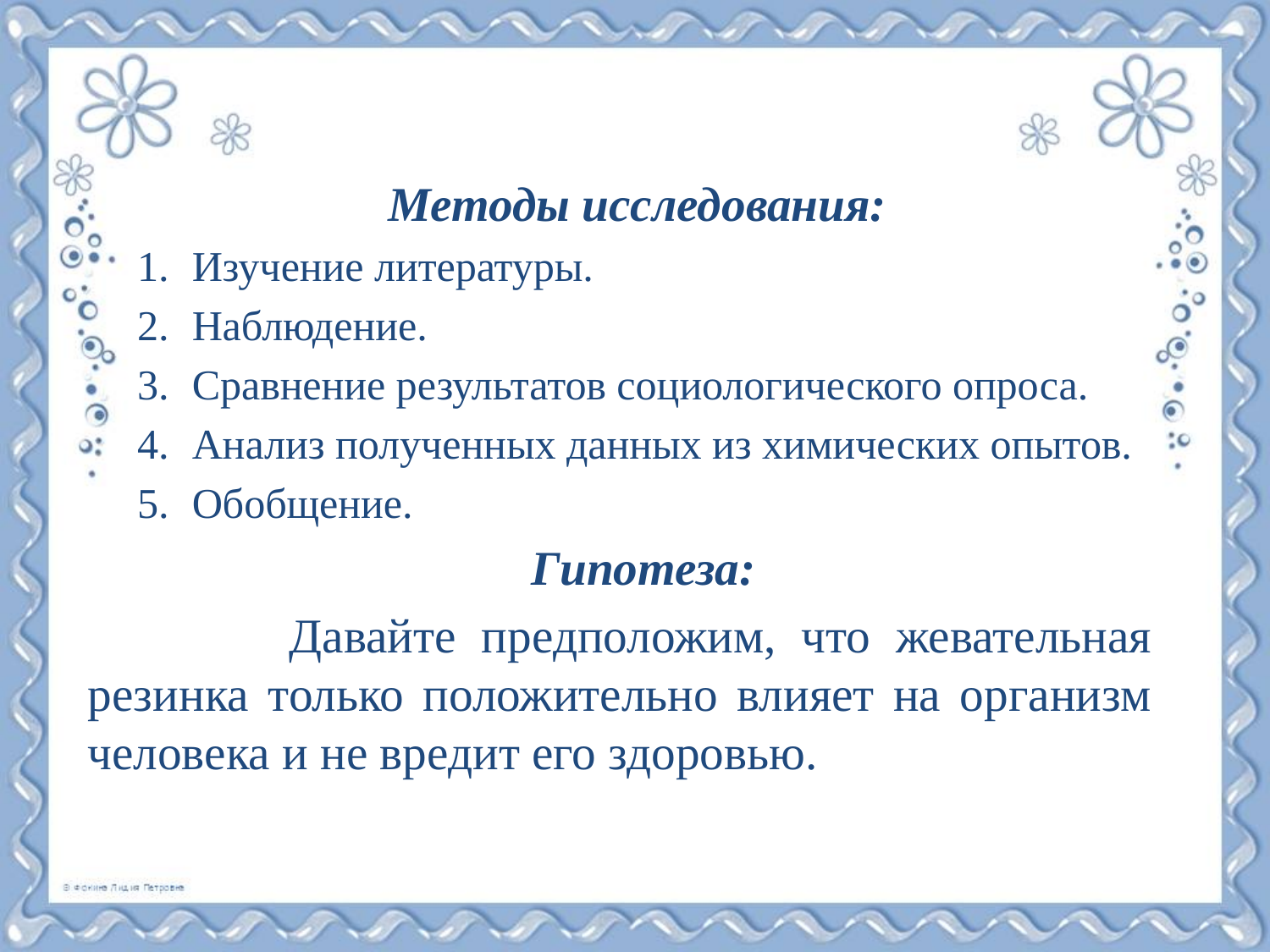

Методы исследования:
Изучение литературы.
Наблюдение.
Сравнение результатов социологического опроса.
Анализ полученных данных из химических опытов.
Обобщение.
Гипотеза:
        Давайте предположим, что жевательная резинка только положительно влияет на организм человека и не вредит его здоровью.